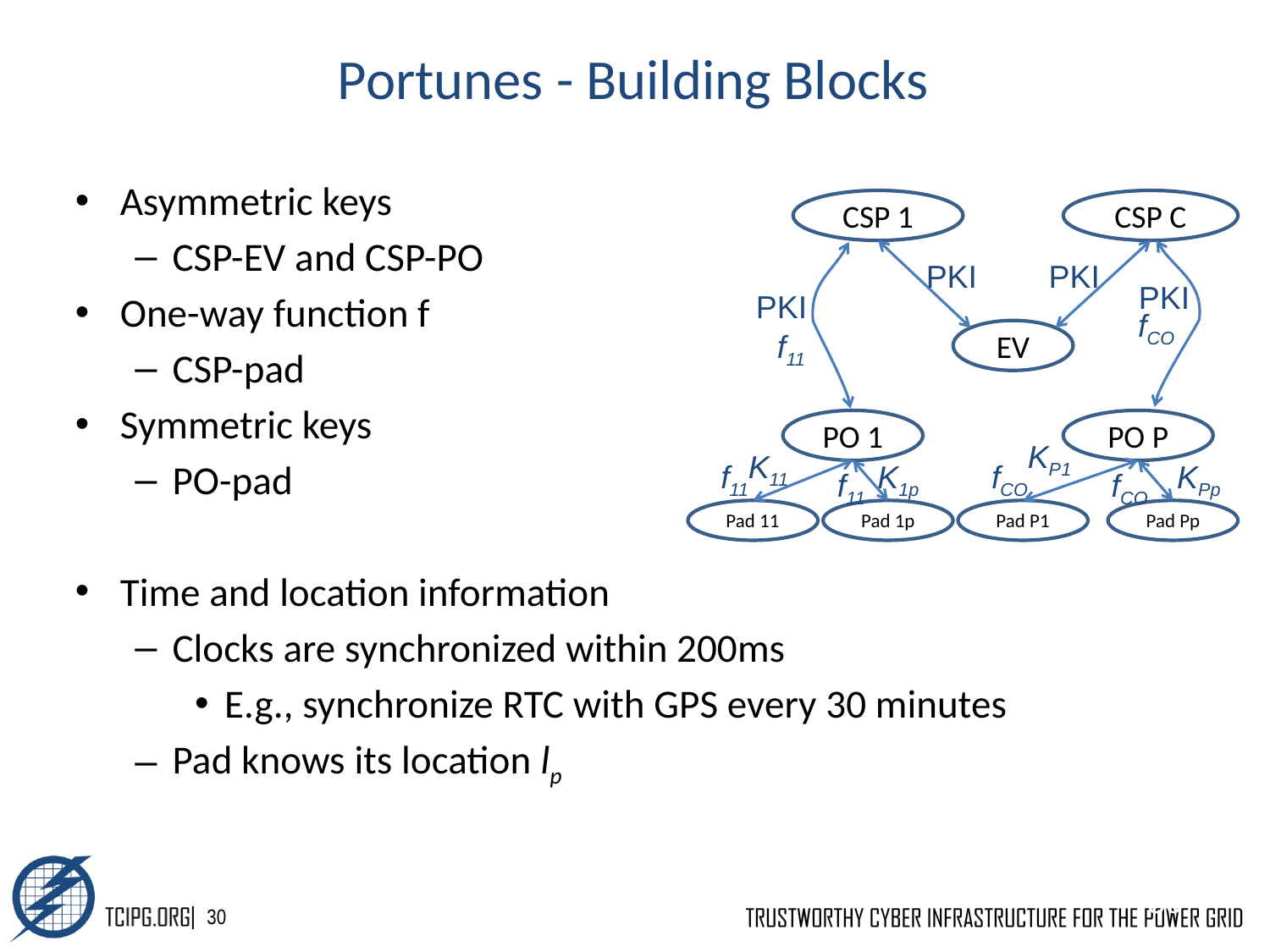

# Portunes - Building Blocks
Asymmetric keys
CSP-EV and CSP-PO
One-way function f
CSP-pad
Symmetric keys
PO-pad

Time and location information
Clocks are synchronized within 200ms
E.g., synchronize RTC with GPS every 30 minutes
Pad knows its location lp

CSP 1
CSP C

PKI
PKI
PKI
PKI
fCO
f11
EV
PO 1
PO P
KP1
K11
f11
K1p
fCO
KPp
f11
fCO
Pad 11
Pad 1p
Pad P1
Pad Pp
30